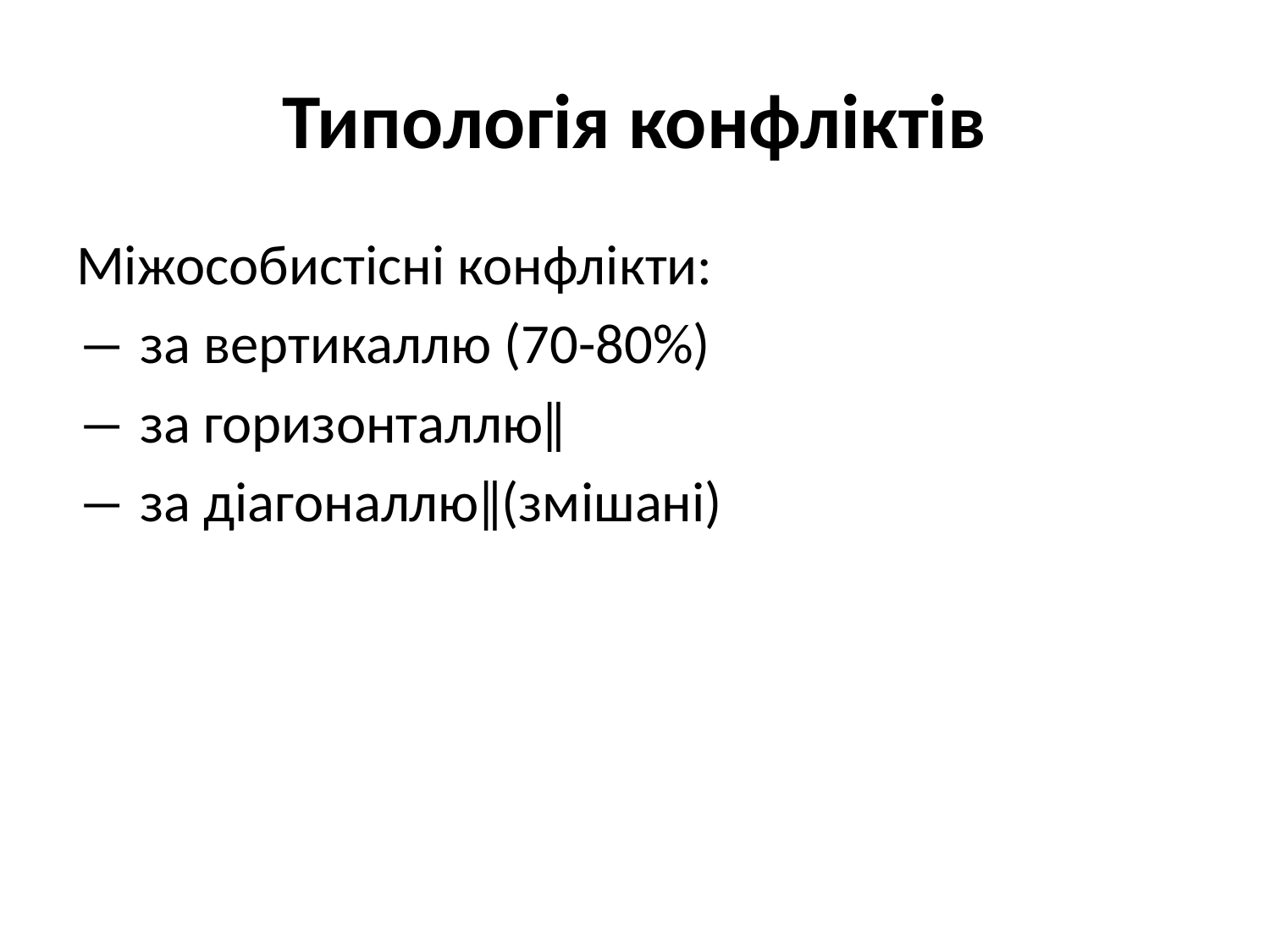

# Типологія конфліктів
Міжособистісні конфлікти:
― за вертикаллю (70-80%)
― за горизонталлю‖
― за діагоналлю‖(змішані)